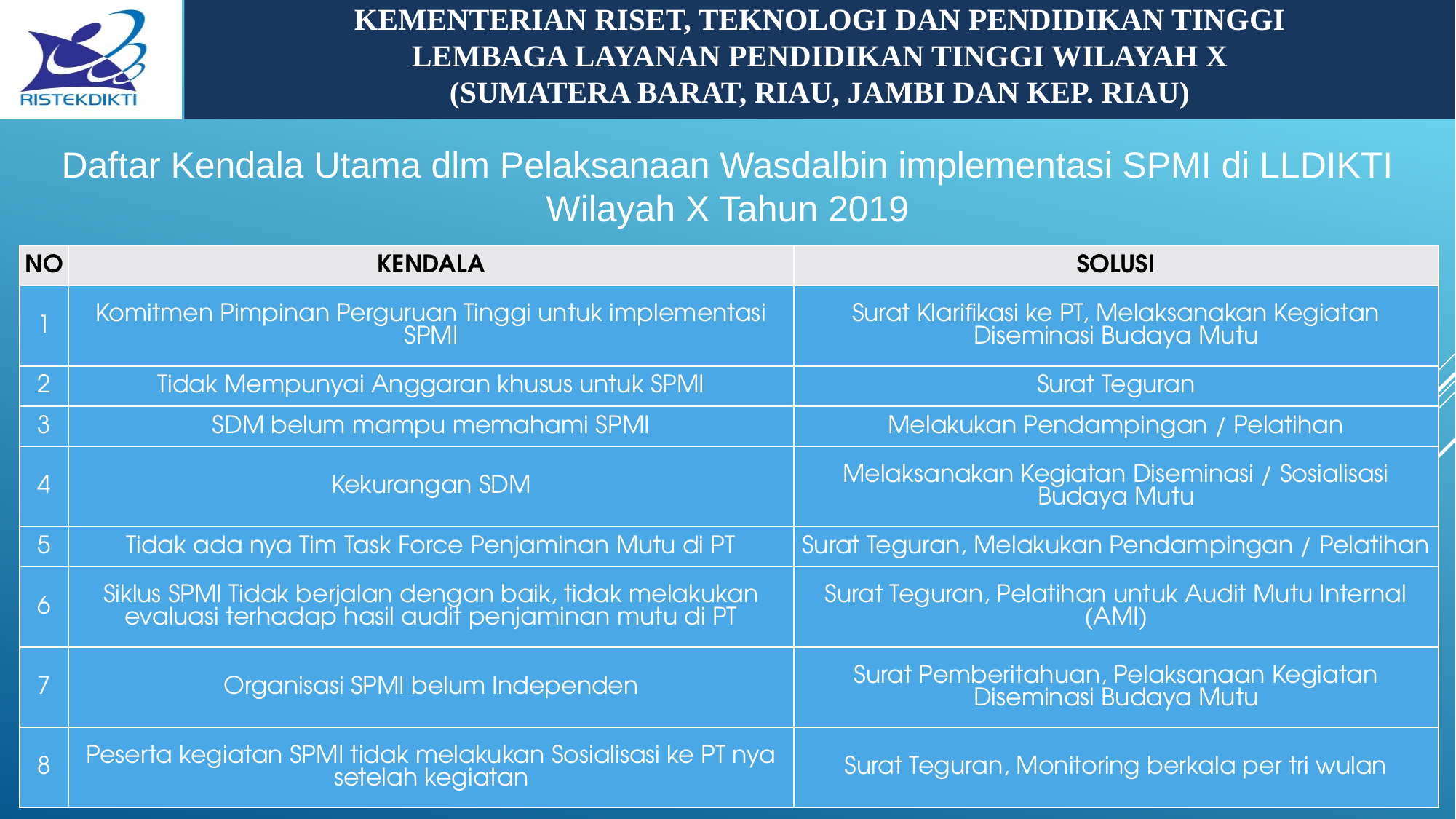

KEMENTERIAN RISET, TEKNOLOGI DAN PENDIDIKAN TINGGI
LEMBAGA LAYANAN PENDIDIKAN TINGGI WILAYAH X
(SUMATERA BARAT, RIAU, JAMBI DAN KEP. RIAU)
Daftar Kendala Utama dlm Pelaksanaan Wasdalbin implementasi SPMI di LLDIKTI Wilayah X Tahun 2019
| NO | KENDALA | SOLUSI |
| --- | --- | --- |
| 1 | Komitmen Pimpinan Perguruan Tinggi untuk implementasi SPMI | Surat Klarifikasi ke PT, Melaksanakan Kegiatan Diseminasi Budaya Mutu |
| 2 | Tidak Mempunyai Anggaran khusus untuk SPMI | Surat Teguran |
| 3 | SDM belum mampu memahami SPMI | Melakukan Pendampingan / Pelatihan |
| 4 | Kekurangan SDM | Melaksanakan Kegiatan Diseminasi / Sosialisasi Budaya Mutu |
| 5 | Tidak ada nya Tim Task Force Penjaminan Mutu di PT | Surat Teguran, Melakukan Pendampingan / Pelatihan |
| 6 | Siklus SPMI Tidak berjalan dengan baik, tidak melakukan evaluasi terhadap hasil audit penjaminan mutu di PT | Surat Teguran, Pelatihan untuk Audit Mutu Internal (AMI) |
| 7 | Organisasi SPMI belum Independen | Surat Pemberitahuan, Pelaksanaan Kegiatan Diseminasi Budaya Mutu |
| 8 | Peserta kegiatan SPMI tidak melakukan Sosialisasi ke PT nya setelah kegiatan | Surat Teguran, Monitoring berkala per tri wulan |